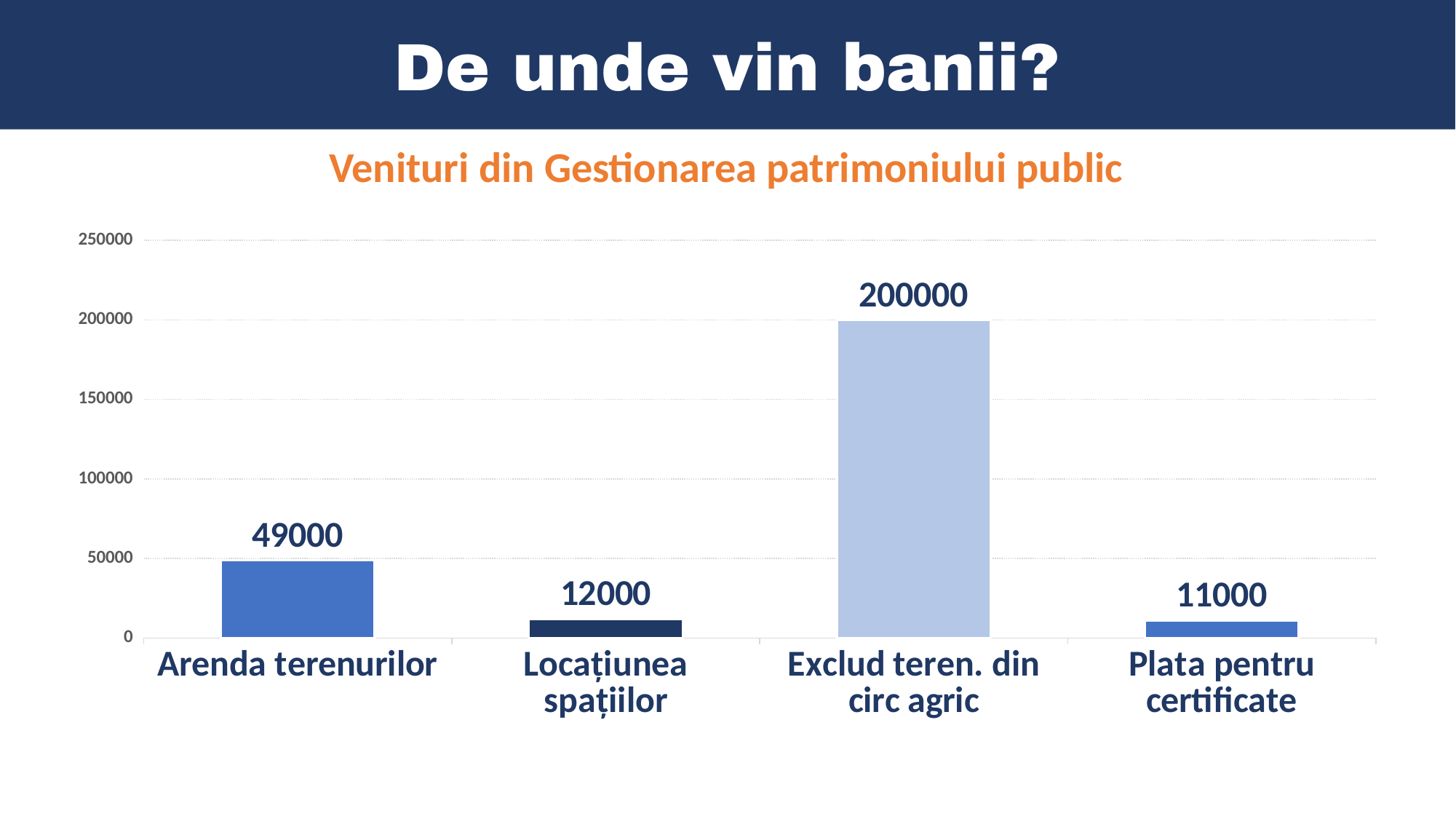

# De unde vin banii?
Venituri din Gestionarea patrimoniului public

### Chart

| Category | Venituri, Lei |
|---|---|
| Arenda terenurilor | 49000.0 |
| Locațiunea spațiilor | 12000.0 |
| Exclud teren. din circ agric | 200000.0 |
| Plata pentru certificate | 11000.0 |